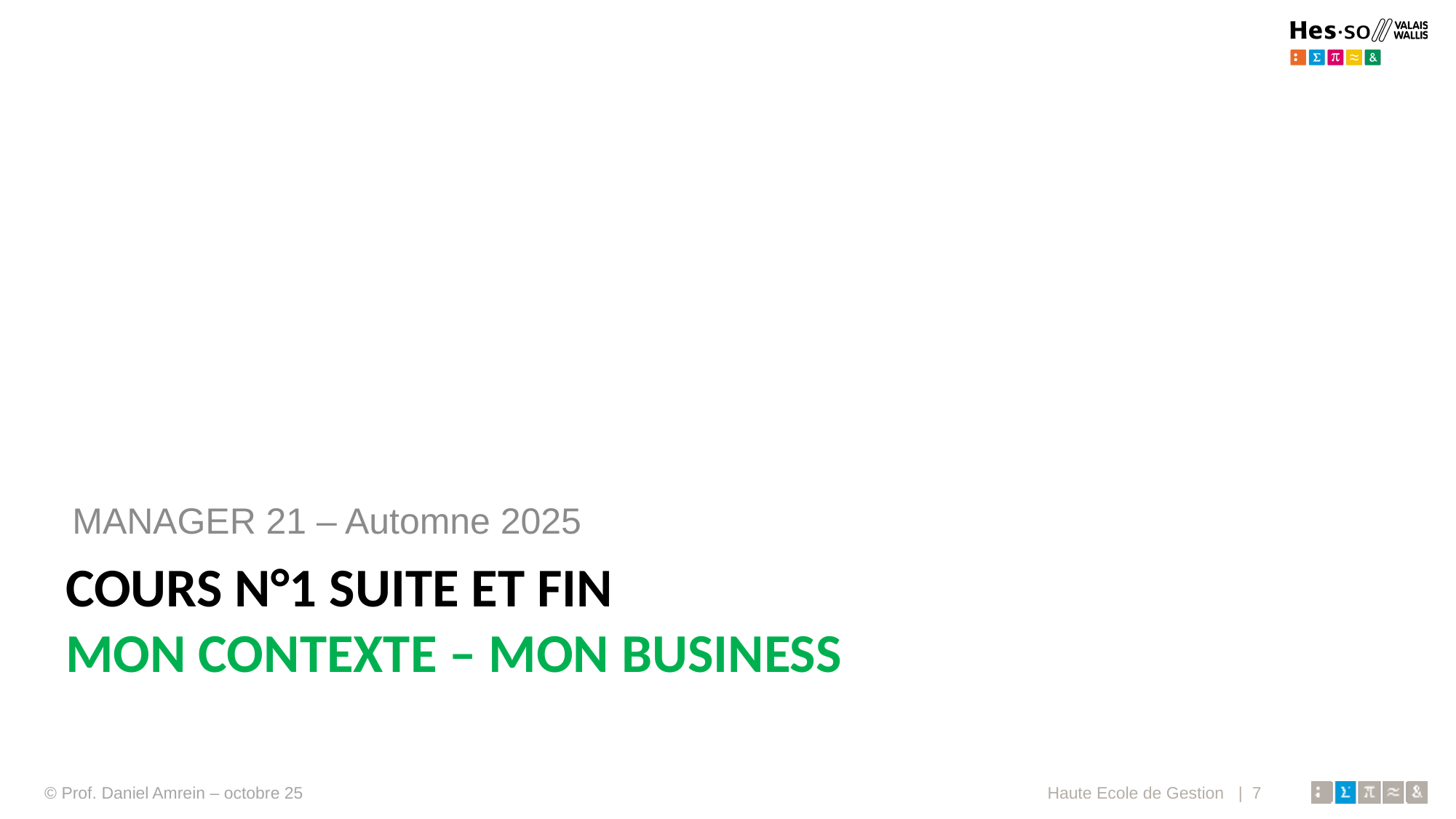

MANAGER 21 – Automne 2025
# Cours N°1 suite et fin Mon contexte – Mon business